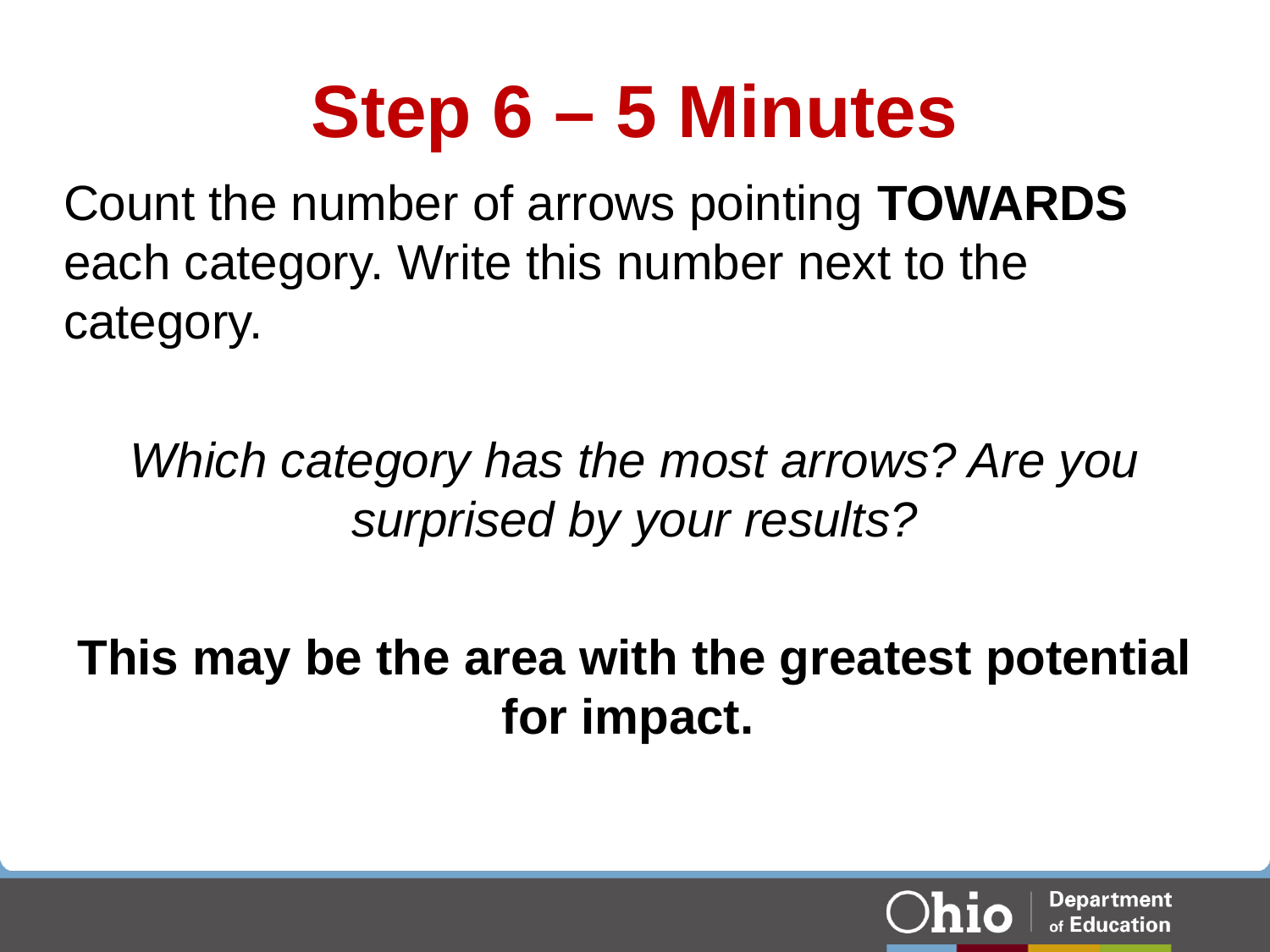

# Step 6 – 5 Minutes
Count the number of arrows pointing TOWARDS each category. Write this number next to the category.

Which category has the most arrows? Are you surprised by your results?

This may be the area with the greatest potential for impact.